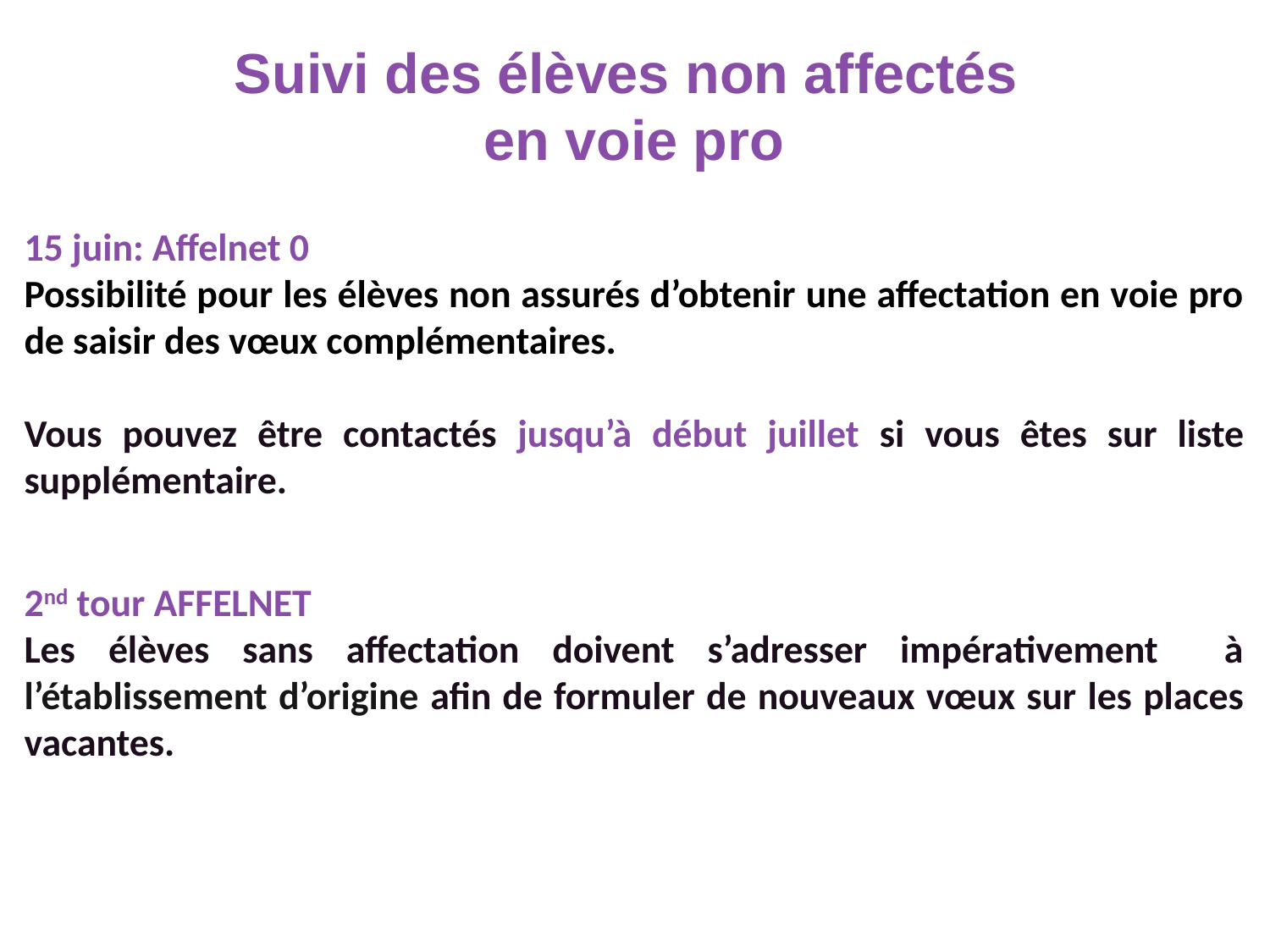

Suivi des élèves non affectés
en voie pro
15 juin: Affelnet 0
Possibilité pour les élèves non assurés d’obtenir une affectation en voie pro de saisir des vœux complémentaires.

Vous pouvez être contactés jusqu’à début juillet si vous êtes sur liste supplémentaire.

2nd tour AFFELNET
Les élèves sans affectation doivent s’adresser impérativement  à l’établissement d’origine afin de formuler de nouveaux vœux sur les places vacantes.